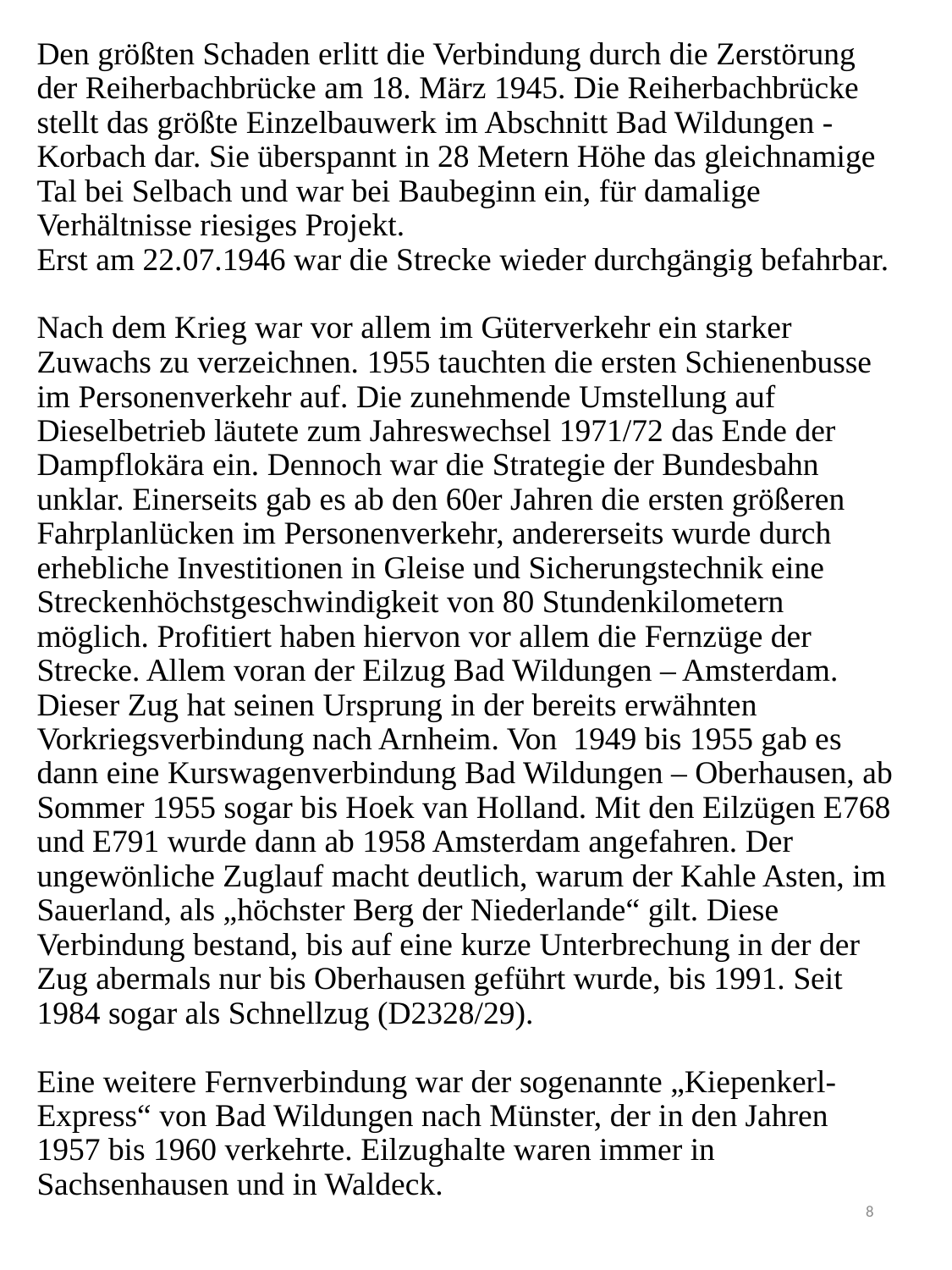

# Den größten Schaden erlitt die Verbindung durch die Zerstörung der Reiherbachbrücke am 18. März 1945. Die Reiherbachbrücke stellt das größte Einzelbauwerk im Abschnitt Bad Wildungen -Korbach dar. Sie überspannt in 28 Metern Höhe das gleichnamige Tal bei Selbach und war bei Baubeginn ein, für damalige Verhältnisse riesiges Projekt. Erst am 22.07.1946 war die Strecke wieder durchgängig befahrbar. Nach dem Krieg war vor allem im Güterverkehr ein starker Zuwachs zu verzeichnen. 1955 tauchten die ersten Schienenbusse im Personenverkehr auf. Die zunehmende Umstellung auf Dieselbetrieb läutete zum Jahreswechsel 1971/72 das Ende der Dampflokära ein. Dennoch war die Strategie der Bundesbahn unklar. Einerseits gab es ab den 60er Jahren die ersten größeren Fahrplanlücken im Personenverkehr, andererseits wurde durch erhebliche Investitionen in Gleise und Sicherungstechnik eine Streckenhöchstgeschwindigkeit von 80 Stundenkilometern möglich. Profitiert haben hiervon vor allem die Fernzüge der Strecke. Allem voran der Eilzug Bad Wildungen – Amsterdam. Dieser Zug hat seinen Ursprung in der bereits erwähnten Vorkriegsverbindung nach Arnheim. Von  1949 bis 1955 gab es dann eine Kurswagenverbindung Bad Wildungen – Oberhausen, ab Sommer 1955 sogar bis Hoek van Holland. Mit den Eilzügen E768 und E791 wurde dann ab 1958 Amsterdam angefahren. Der ungewönliche Zuglauf macht deutlich, warum der Kahle Asten, im Sauerland, als „höchster Berg der Niederlande“ gilt. Diese Verbindung bestand, bis auf eine kurze Unterbrechung in der der Zug abermals nur bis Oberhausen geführt wurde, bis 1991. Seit 1984 sogar als Schnellzug (D2328/29). Eine weitere Fernverbindung war der sogenannte „Kiepenkerl-Express“ von Bad Wildungen nach Münster, der in den Jahren 1957 bis 1960 verkehrte. Eilzughalte waren immer in Sachsenhausen und in Waldeck.
8